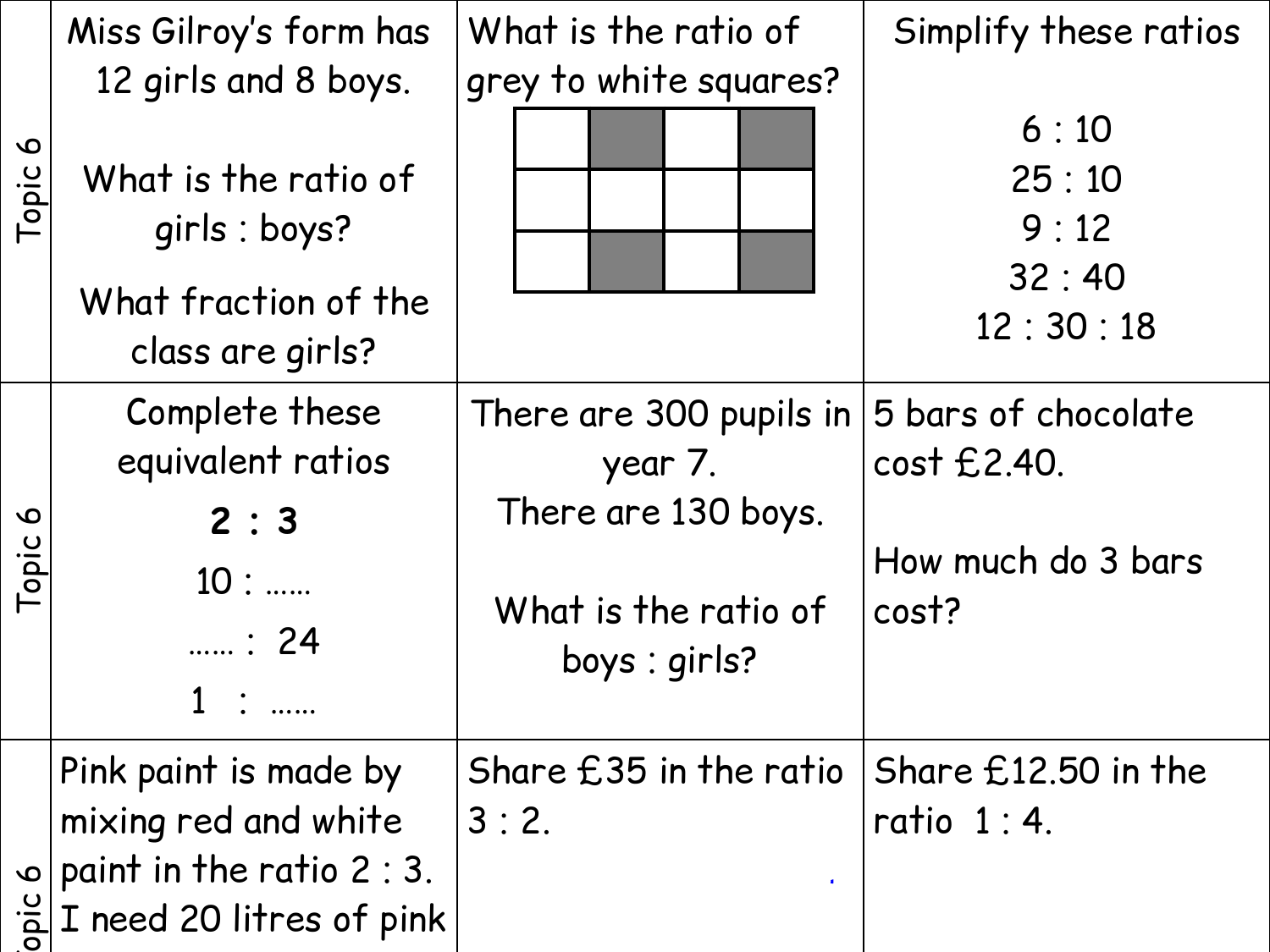

| Topic 6 | Miss Gilroy’s form has 12 girls and 8 boys. What is the ratio of girls : boys? What fraction of the class are girls? | What is the ratio of grey to white squares? | Simplify these ratios 6 : 10 25 : 10 9 : 12 32 : 40 12 : 30 : 18 |
| --- | --- | --- | --- |
| Topic 6 | Complete these equivalent ratios 2 : 3 10 : …… …… : 24 1 : …… | There are 300 pupils in year 7. There are 130 boys. What is the ratio of boys : girls? | 5 bars of chocolate cost £2.40. How much do 3 bars cost? |
| Topic 6 | Pink paint is made by mixing red and white paint in the ratio 2 : 3. I need 20 litres of pink paint. How much white and red paint will I need? | Share £35 in the ratio 3 : 2. | Share £12.50 in the ratio 1 : 4. |
|  |  |  |  |
| --- | --- | --- | --- |
|  |  |  |  |
|  |  |  |  |